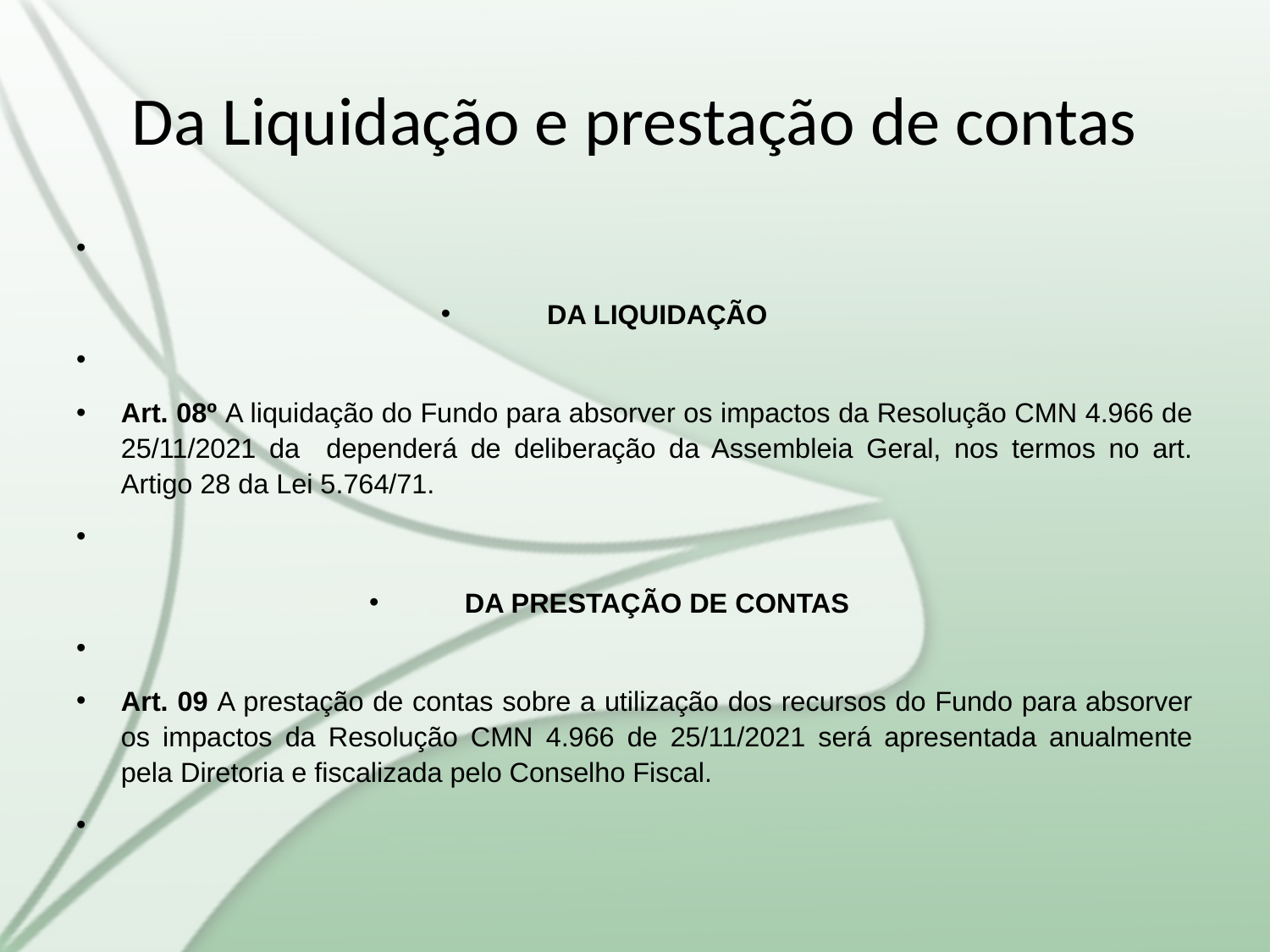

# Da Liquidação e prestação de contas

DA LIQUIDAÇÃO

Art. 08º A liquidação do Fundo para absorver os impactos da Resolução CMN 4.966 de 25/11/2021 da  dependerá de deliberação da Assembleia Geral, nos termos no art. Artigo 28 da Lei 5.764/71.

DA PRESTAÇÃO DE CONTAS

Art. 09 A prestação de contas sobre a utilização dos recursos do Fundo para absorver os impactos da Resolução CMN 4.966 de 25/11/2021 será apresentada anualmente pela Diretoria e fiscalizada pelo Conselho Fiscal.